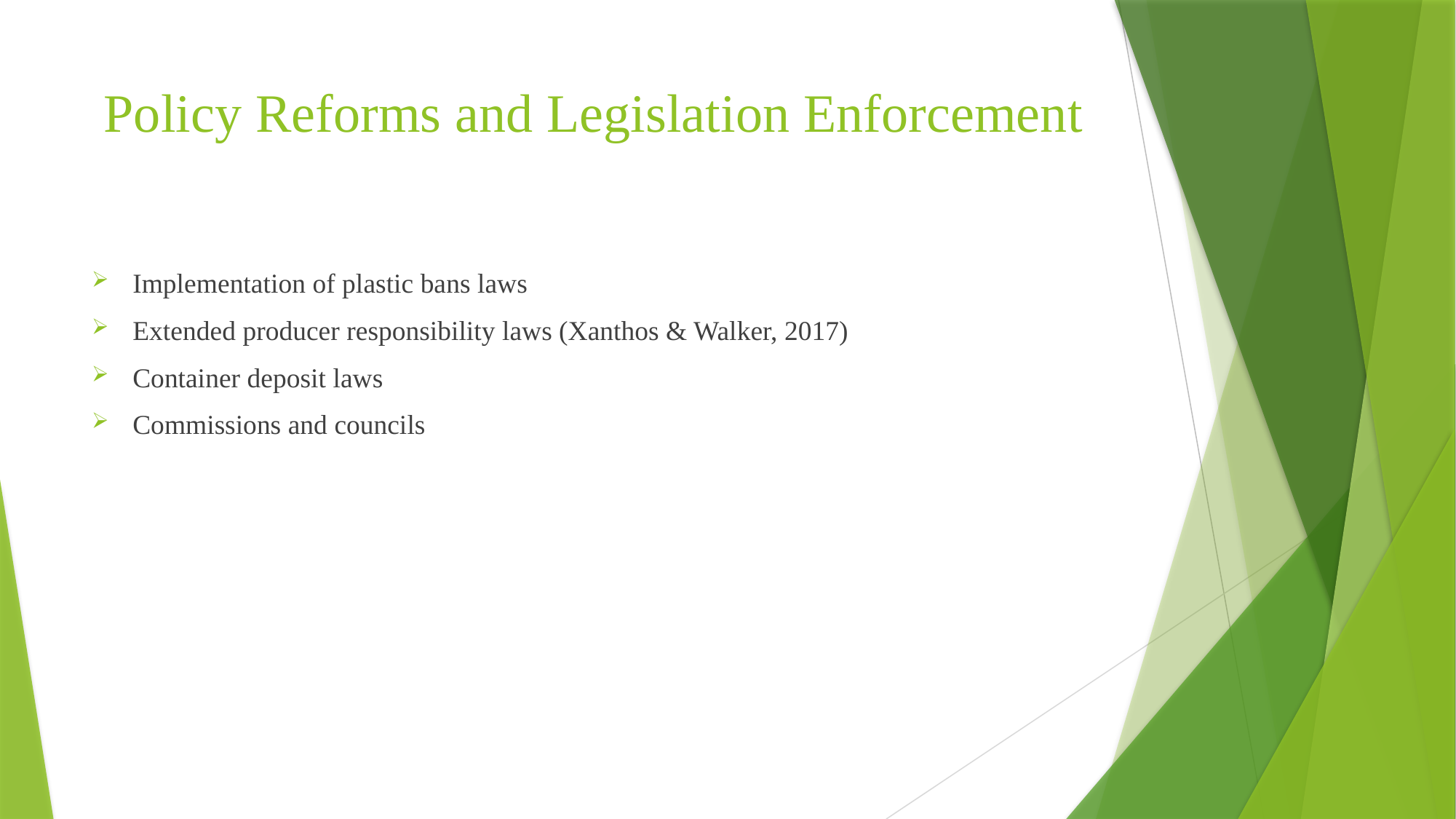

# Policy Reforms and Legislation Enforcement
Implementation of plastic bans laws
Extended producer responsibility laws (Xanthos & Walker, 2017)
Container deposit laws
Commissions and councils